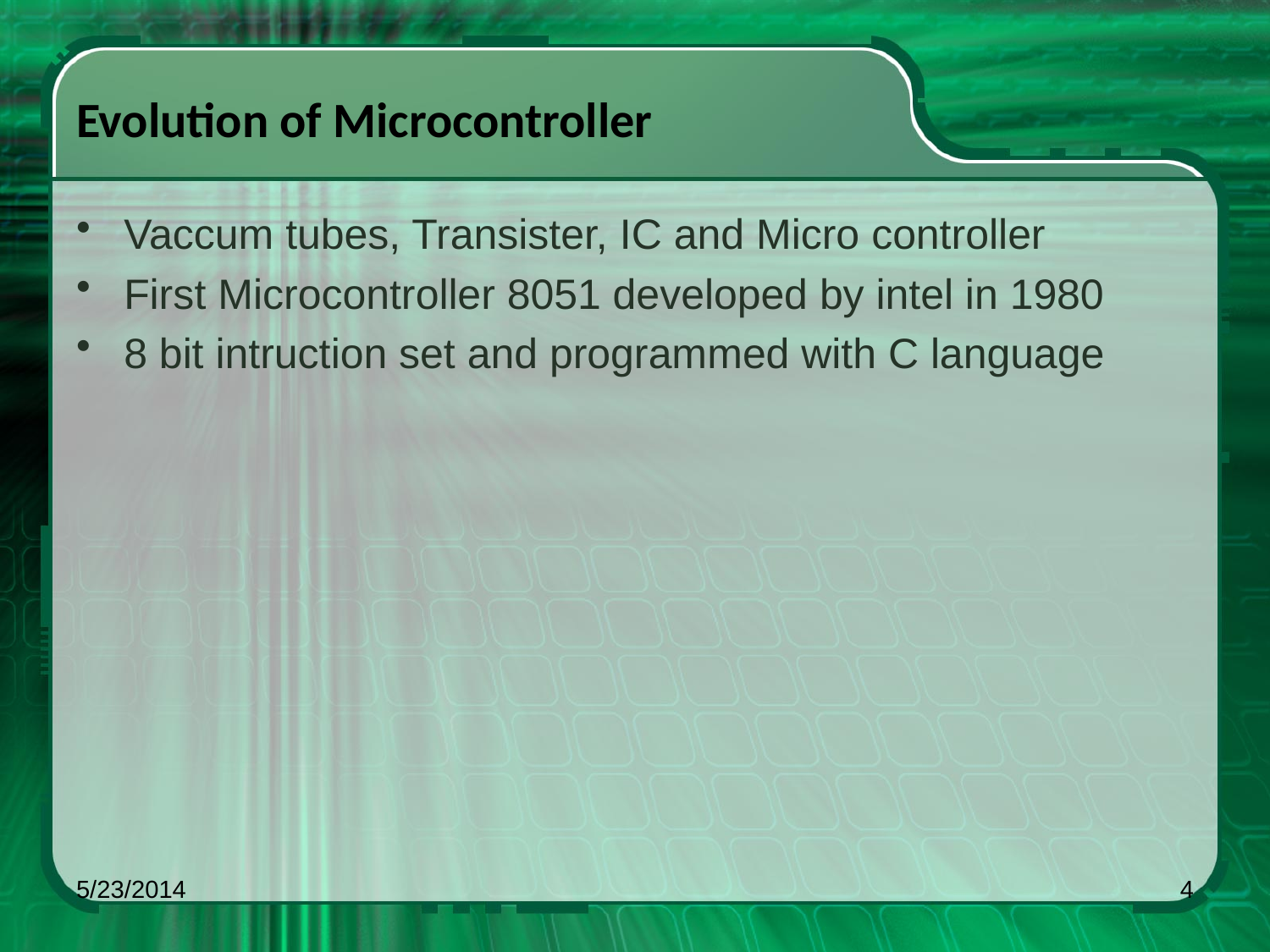

# Evolution of Microcontroller
Vaccum tubes, Transister, IC and Micro controller
First Microcontroller 8051 developed by intel in 1980
8 bit intruction set and programmed with C language

5/23/2014
4